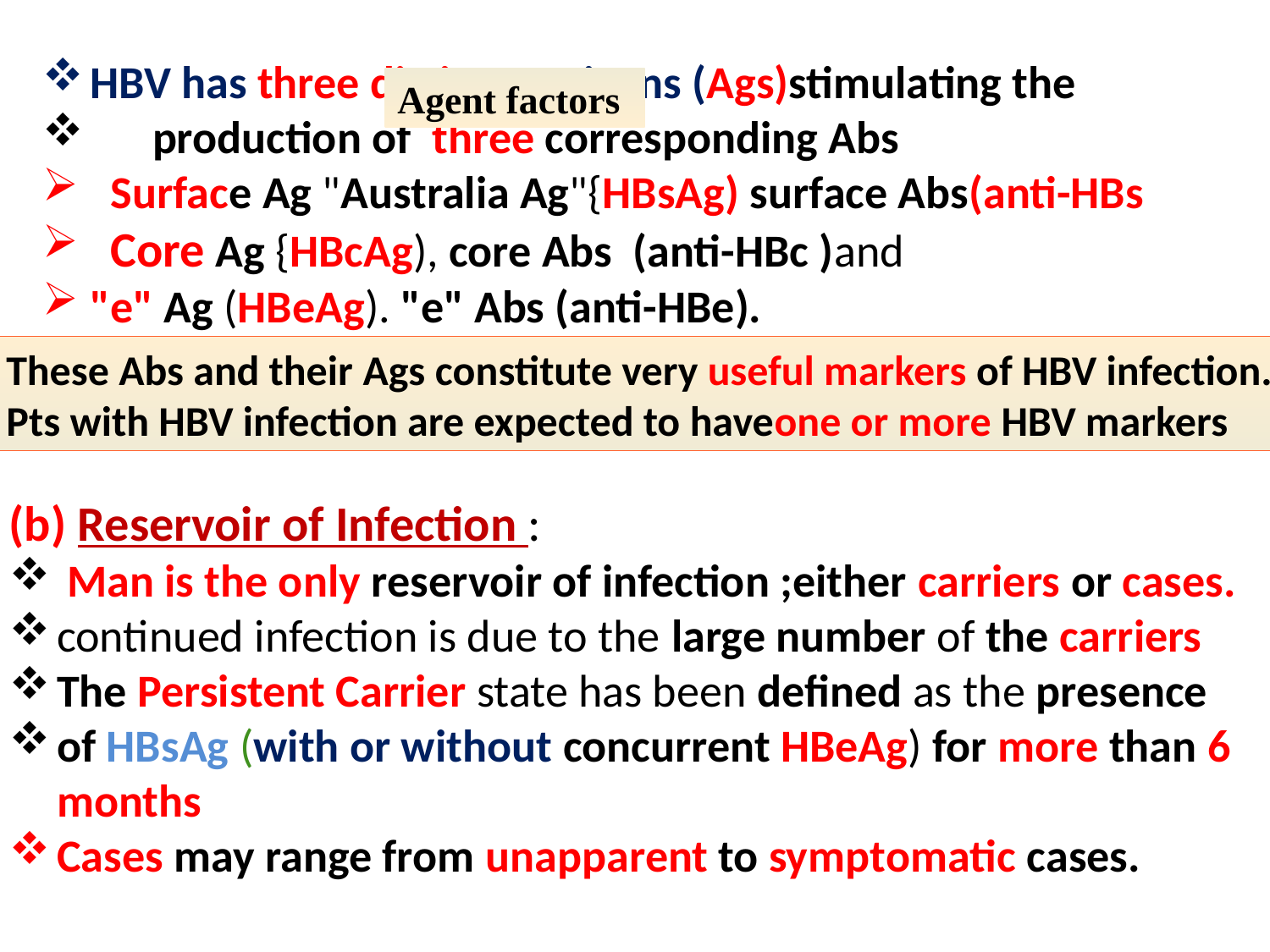

HBV has three distinct antigens (Ags)stimulating the
      production of  three corresponding Abs
  Surface Ag "Australia Ag"{HBsAg) surface Abs(anti-HBs
  Core Ag {HBcAg), core Abs  (anti-HBc )and
"e" Ag (HBeAg). "e" Abs (anti-HBe).
Agent factors
These Abs and their Ags constitute very useful markers of HBV infection.
Pts with HBV infection are expected to haveone or more HBV markers
(b) Reservoir of Infection :
 Man is the only reservoir of infection ;either carriers or cases.
continued infection is due to the large number of the carriers
The Persistent Carrier state has been defined as the presence
of HBsAg (with or without concurrent HBeAg) for more than 6 months
Cases may range from unapparent to symptomatic cases.